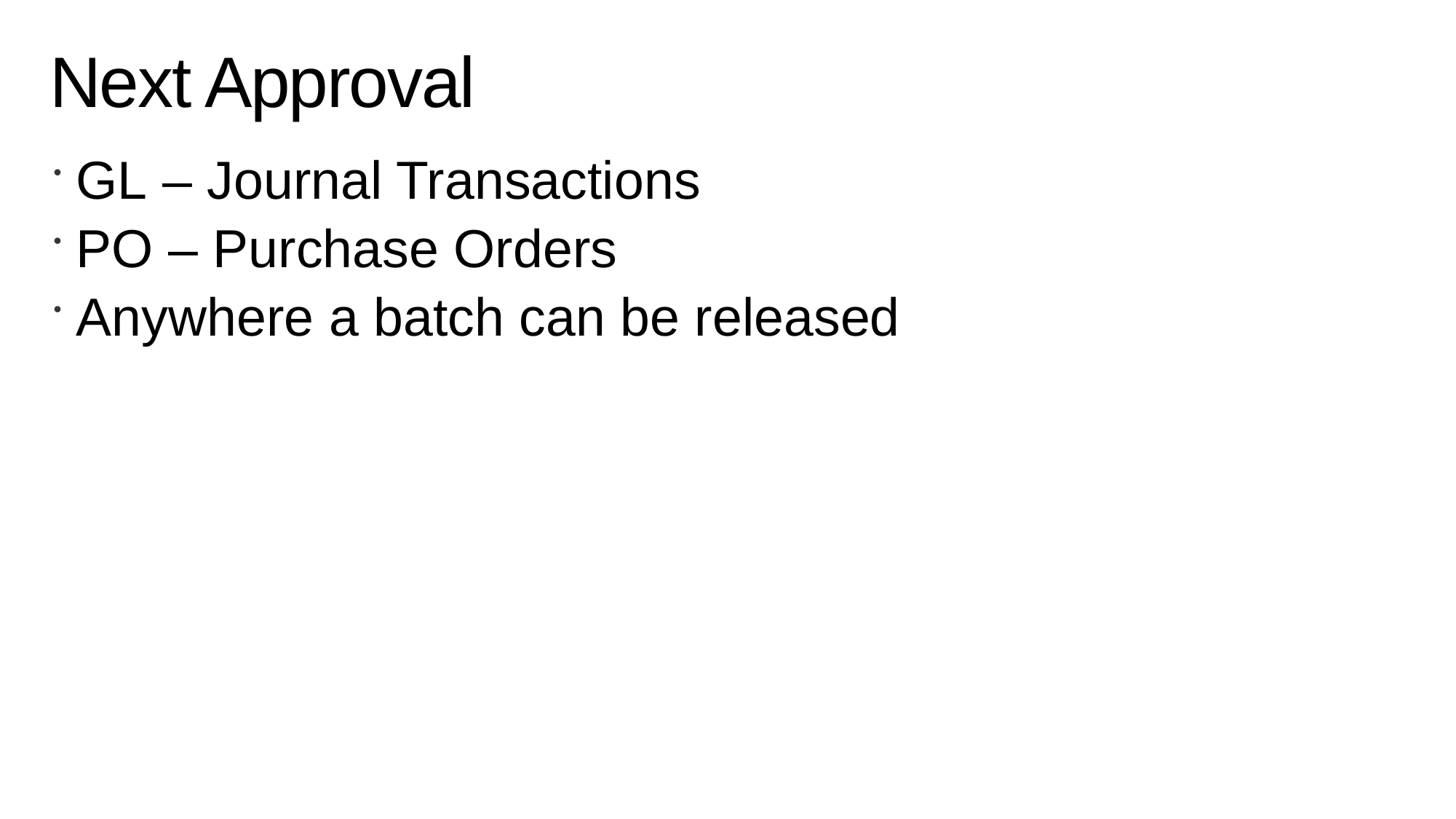

# Next Approval
GL – Journal Transactions
PO – Purchase Orders
Anywhere a batch can be released